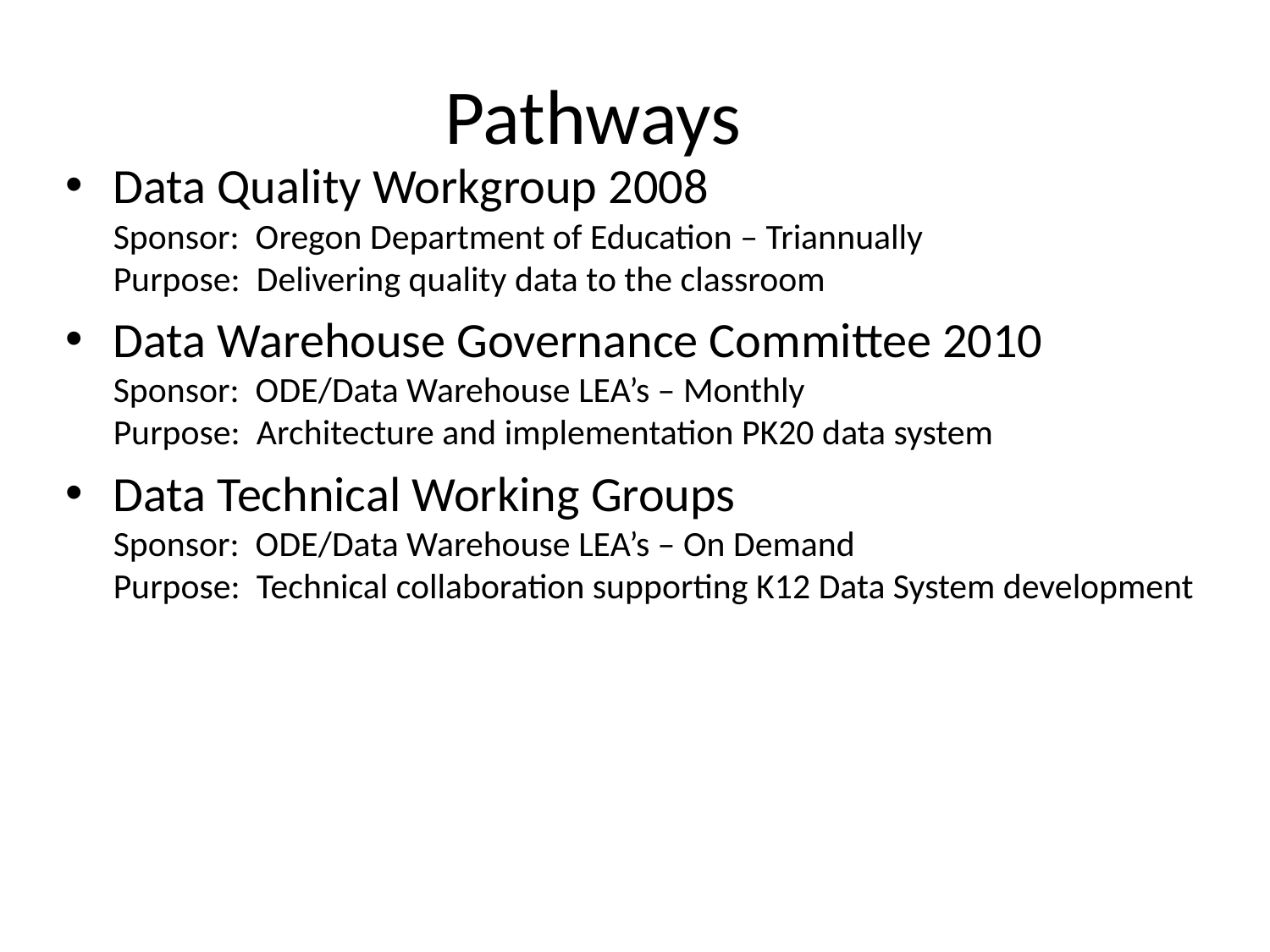

# Pathways
Data Quality Workgroup 2008
Sponsor:  Oregon Department of Education – Triannually
Purpose:  Delivering quality data to the classroom
Data Warehouse Governance Committee 2010
Sponsor:  ODE/Data Warehouse LEA’s – Monthly
Purpose:  Architecture and implementation PK20 data system
Data Technical Working Groups
Sponsor:  ODE/Data Warehouse LEA’s – On Demand
Purpose:  Technical collaboration supporting K12 Data System development